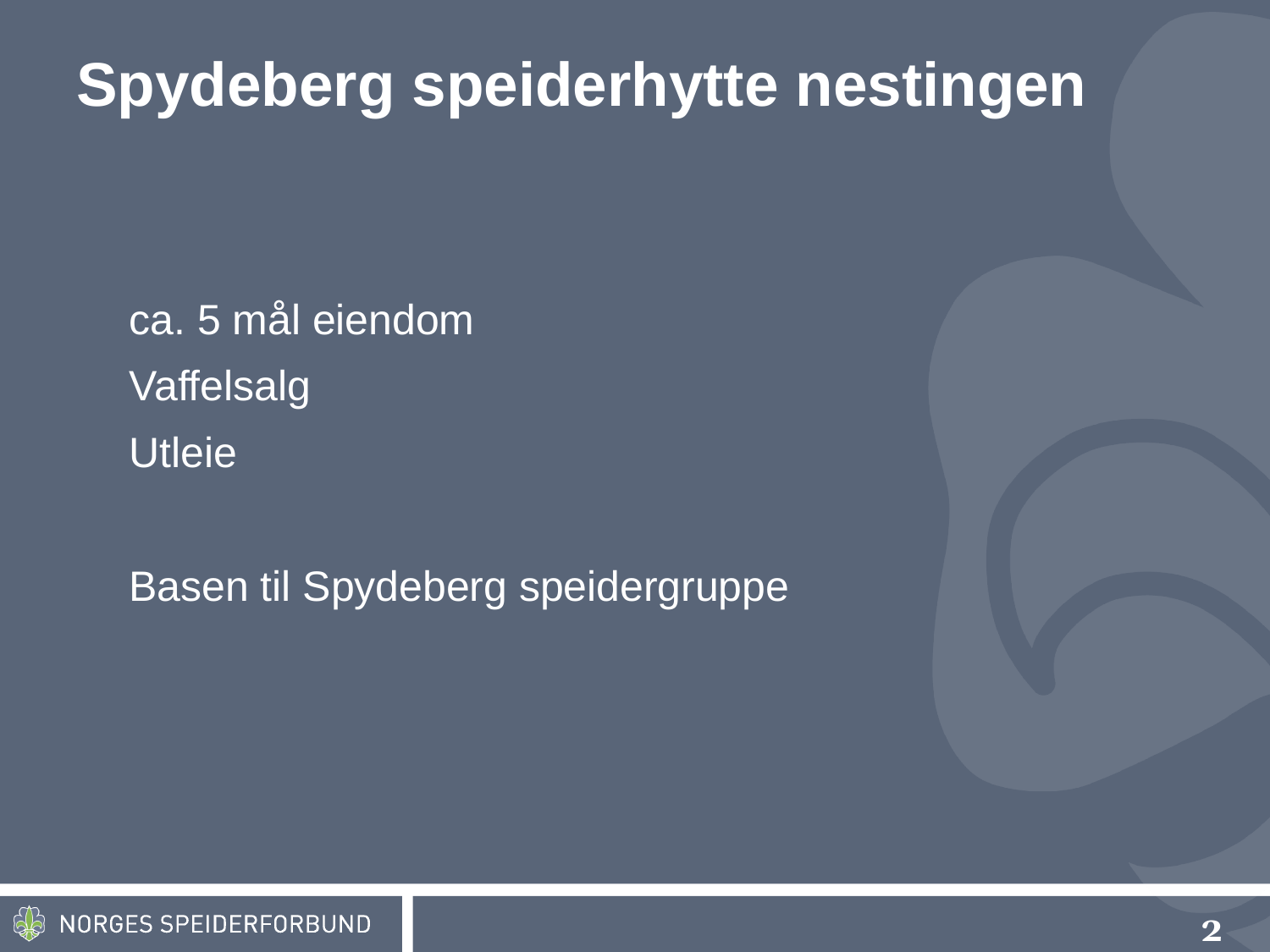

# Spydeberg speiderhytte nestingen
ca. 5 mål eiendom
Vaffelsalg
Utleie

Basen til Spydeberg speidergruppe